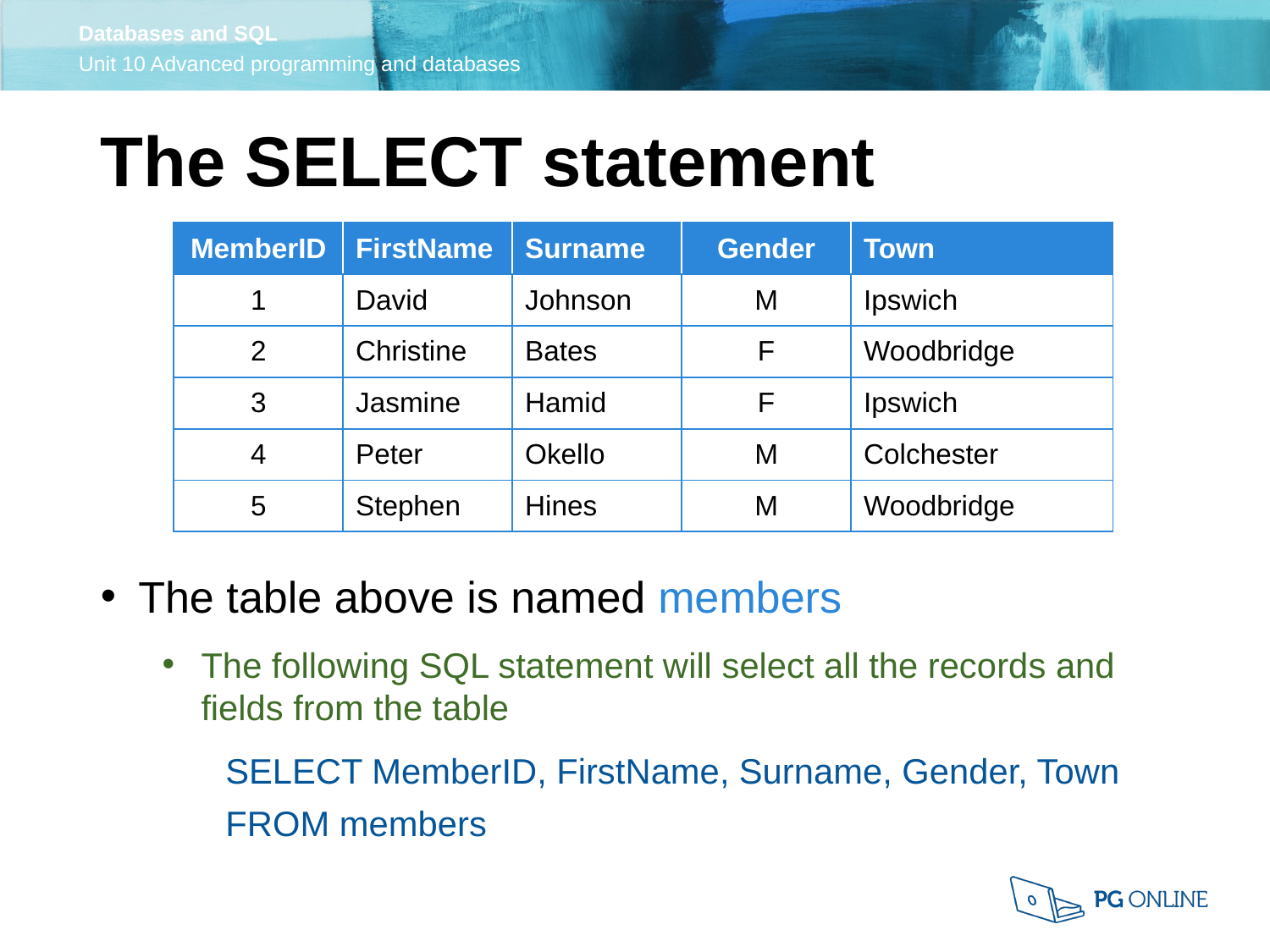

The SELECT statement
| MemberID | FirstName | Surname | Gender | Town |
| --- | --- | --- | --- | --- |
| 1 | David | Johnson | M | Ipswich |
| 2 | Christine | Bates | F | Woodbridge |
| 3 | Jasmine | Hamid | F | Ipswich |
| 4 | Peter | Okello | M | Colchester |
| 5 | Stephen | Hines | M | Woodbridge |
The table above is named members
The following SQL statement will select all the records and fields from the table
SELECT MemberID, FirstName, Surname, Gender, Town
FROM members